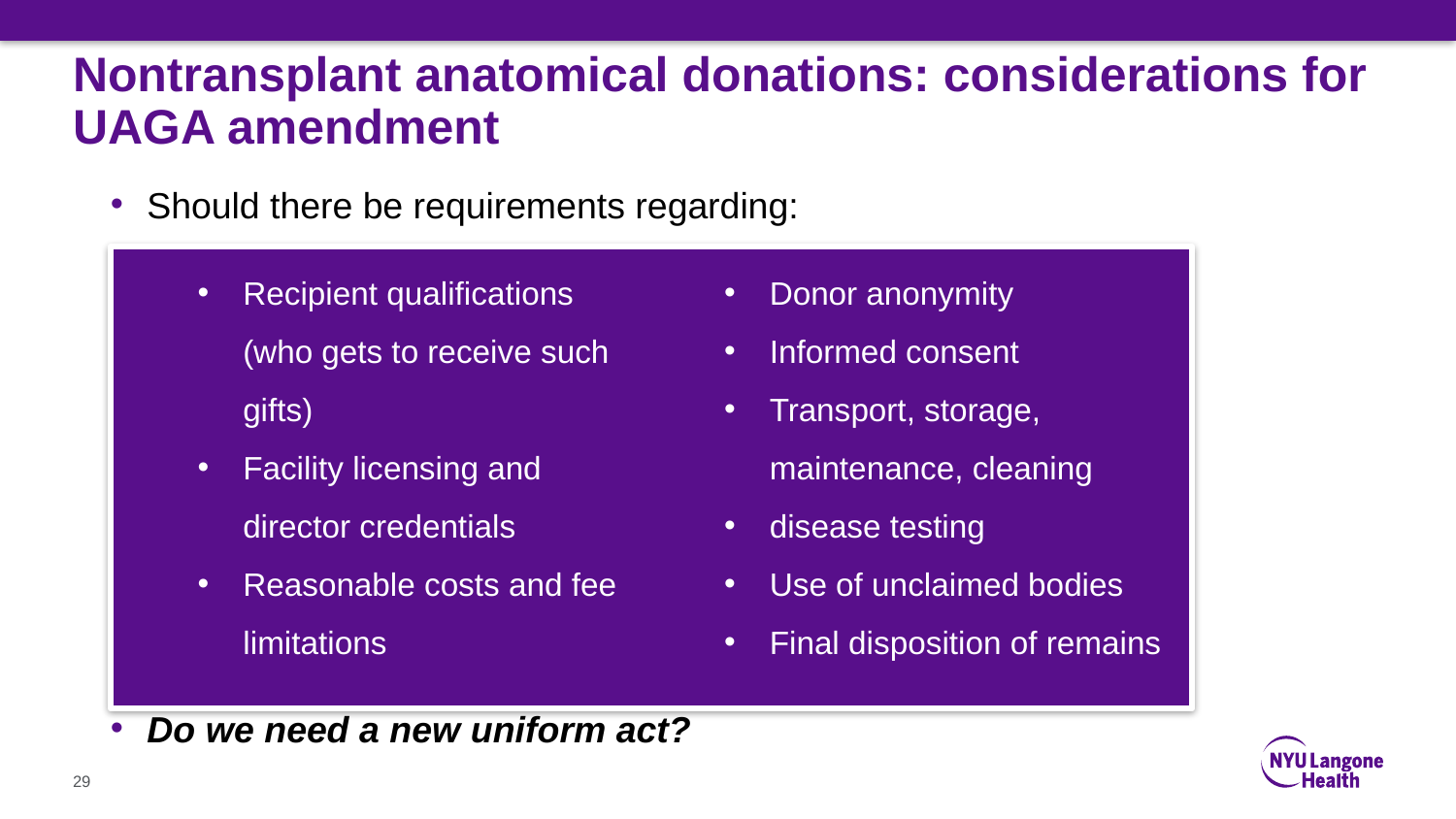

# Nontransplant anatomical donations: considerations for UAGA amendment
Should there be requirements regarding:

Do we need a new uniform act?
Recipient qualifications (who gets to receive such gifts)
Facility licensing and director credentials
Reasonable costs and fee limitations
Donor anonymity
Informed consent
Transport, storage, maintenance, cleaning
disease testing
Use of unclaimed bodies
Final disposition of remains
29